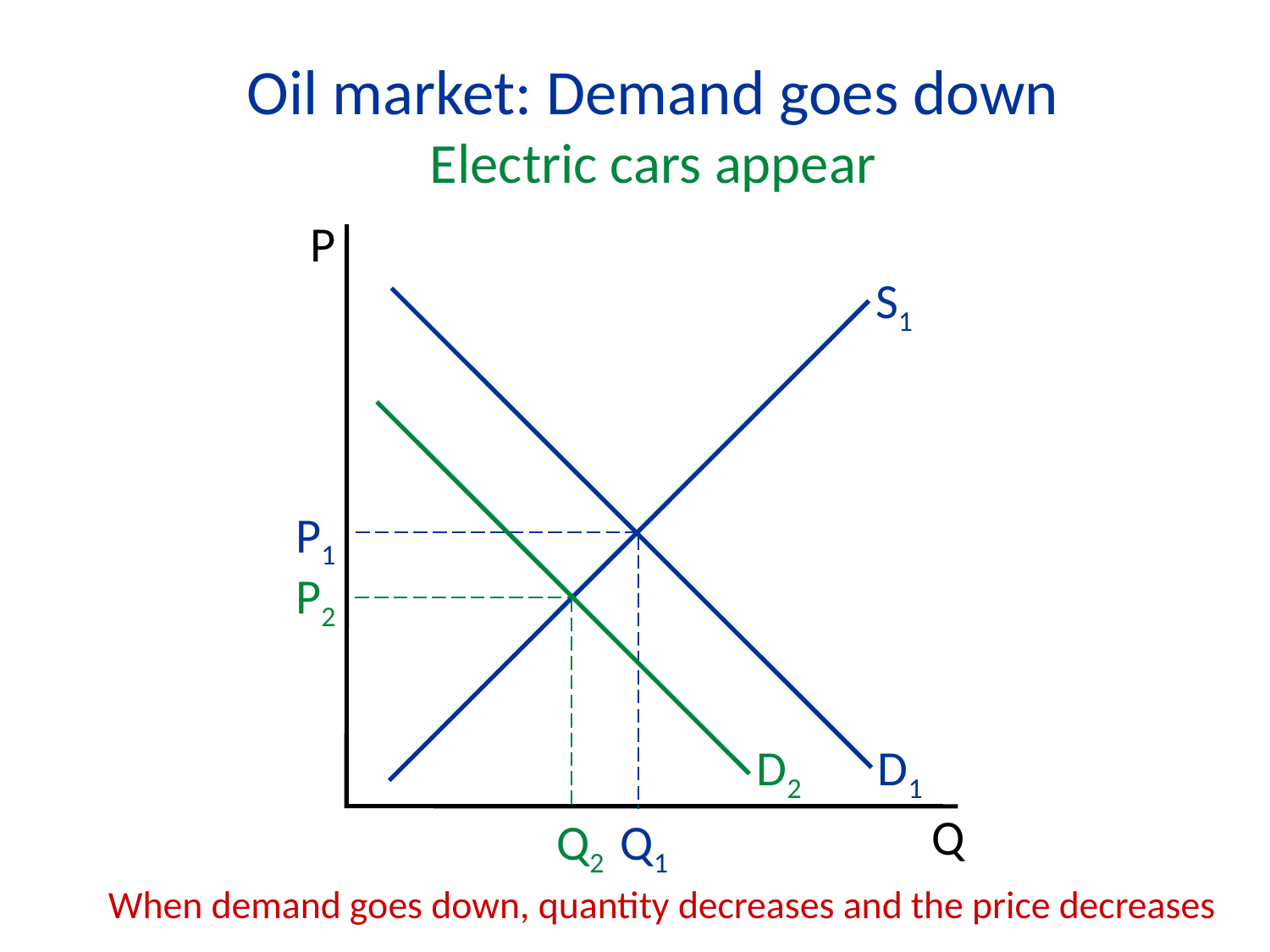

Oil market: Demand goes down
Electric cars appear
P
Q
S1
P1
Q1
D1
P2
D2
Q2
When demand goes down, quantity decreases and the price decreases